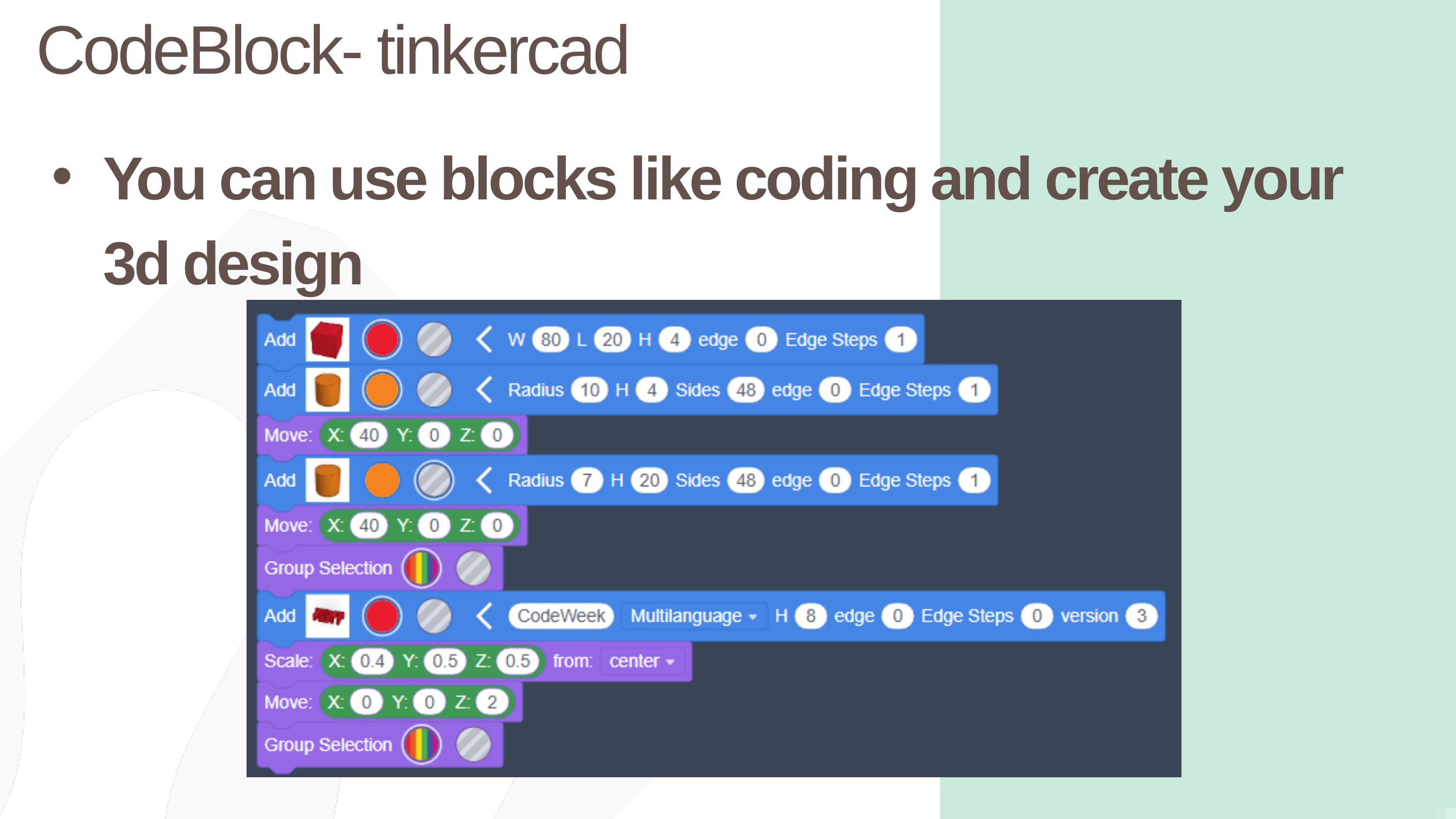

CodeBlock- tinkercad
You can use blocks like coding and create your 3d design